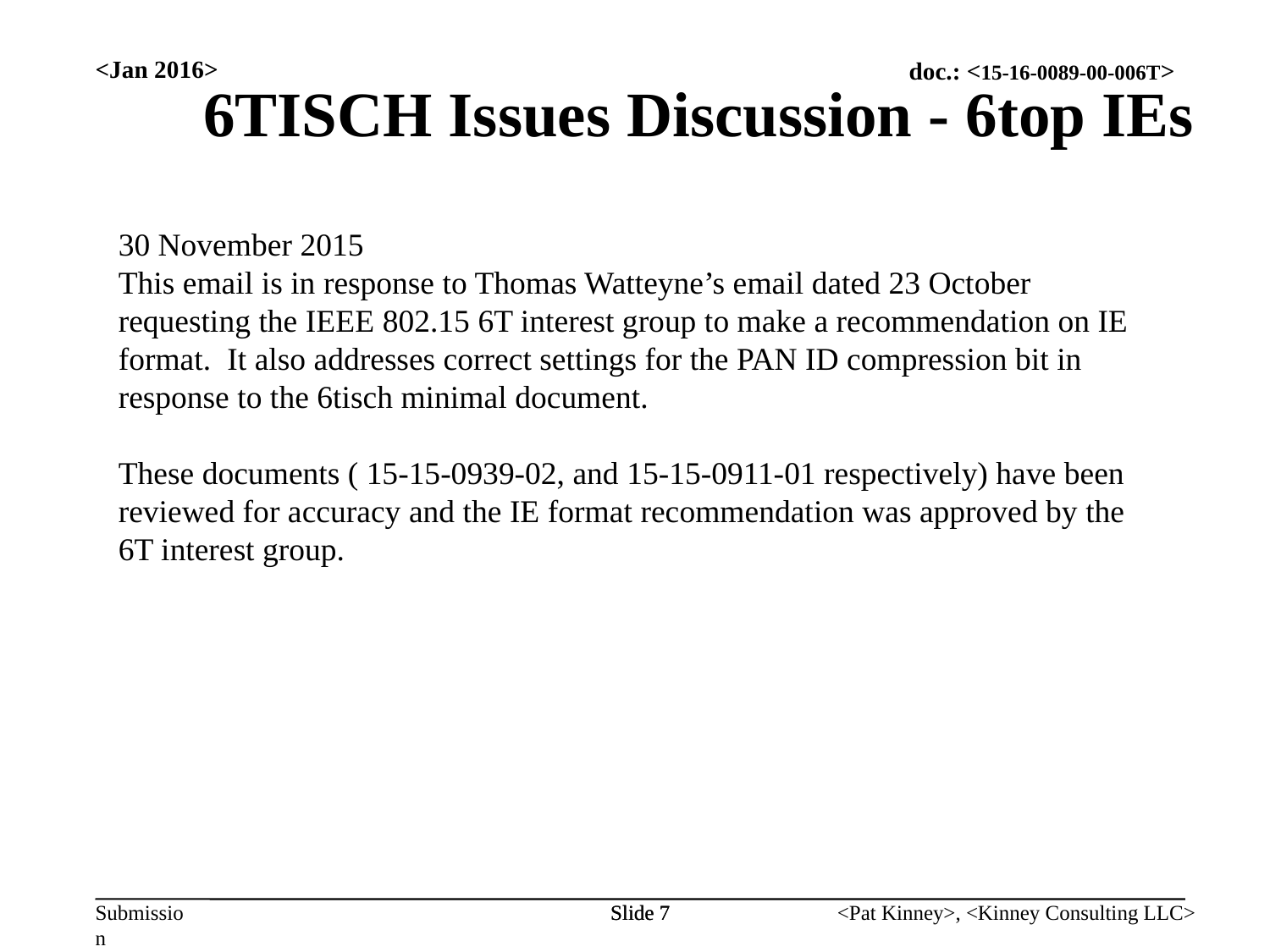

6TISCH Issues Discussion - 6top IEs
<Jan 2016>

30 November 2015
This email is in response to Thomas Watteyne’s email dated 23 October requesting the IEEE 802.15 6T interest group to make a recommendation on IE format.  It also addresses correct settings for the PAN ID compression bit in response to the 6tisch minimal document.

These documents ( 15-15-0939-02, and 15-15-0911-01 respectively) have been reviewed for accuracy and the IE format recommendation was approved by the 6T interest group.

Slide 7
Slide 7
<Pat Kinney>, <Kinney Consulting LLC>